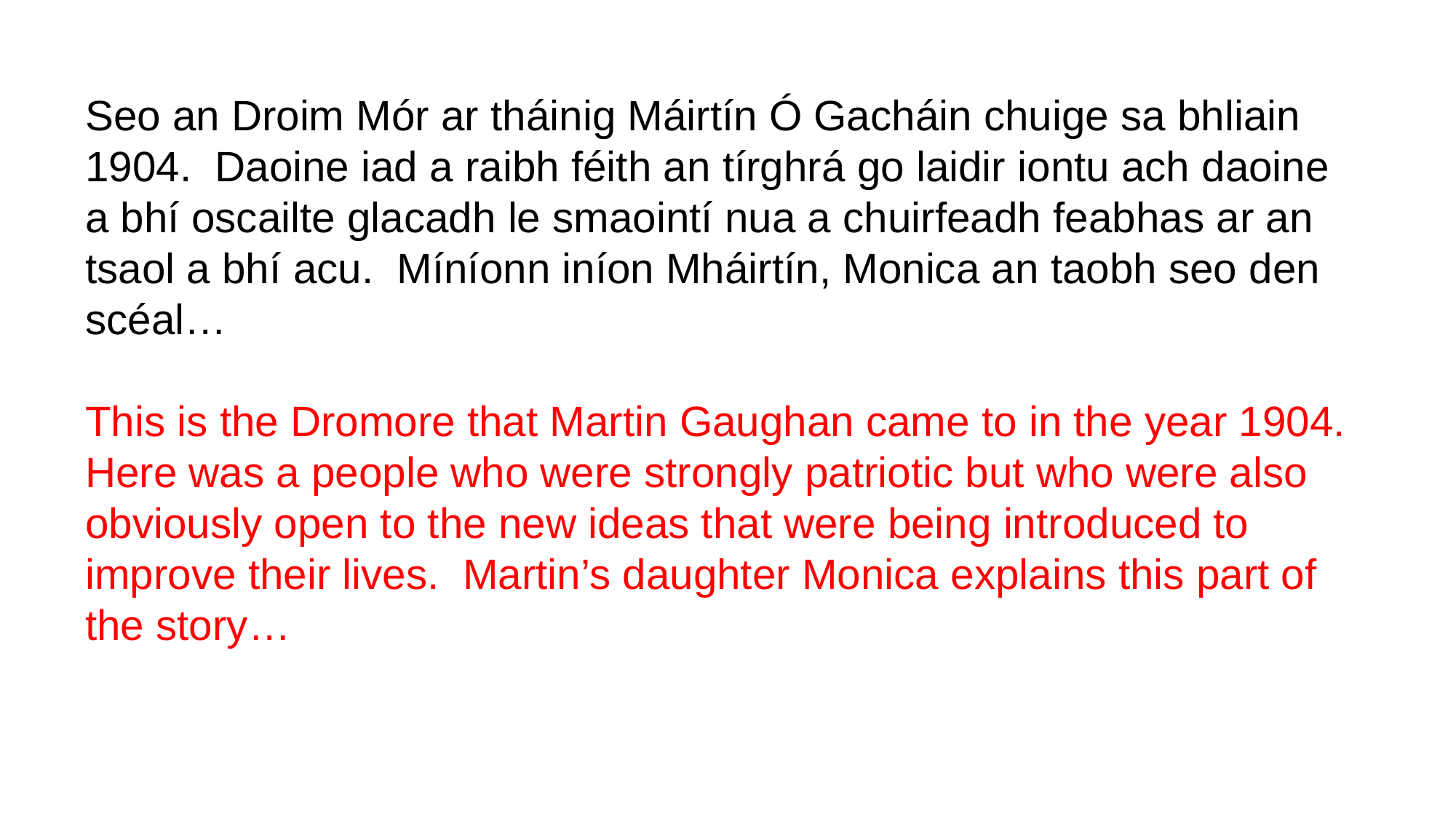

Seo an Droim Mór ar tháinig Máirtín Ó Gacháin chuige sa bhliain 1904.  Daoine iad a raibh féith an tírghrá go laidir iontu ach daoine a bhí oscailte glacadh le smaointí nua a chuirfeadh feabhas ar an tsaol a bhí acu.  Míníonn iníon Mháirtín, Monica an taobh seo den scéal…

This is the Dromore that Martin Gaughan came to in the year 1904.  Here was a people who were strongly patriotic but who were also obviously open to the new ideas that were being introduced to improve their lives.  Martin’s daughter Monica explains this part of the story…